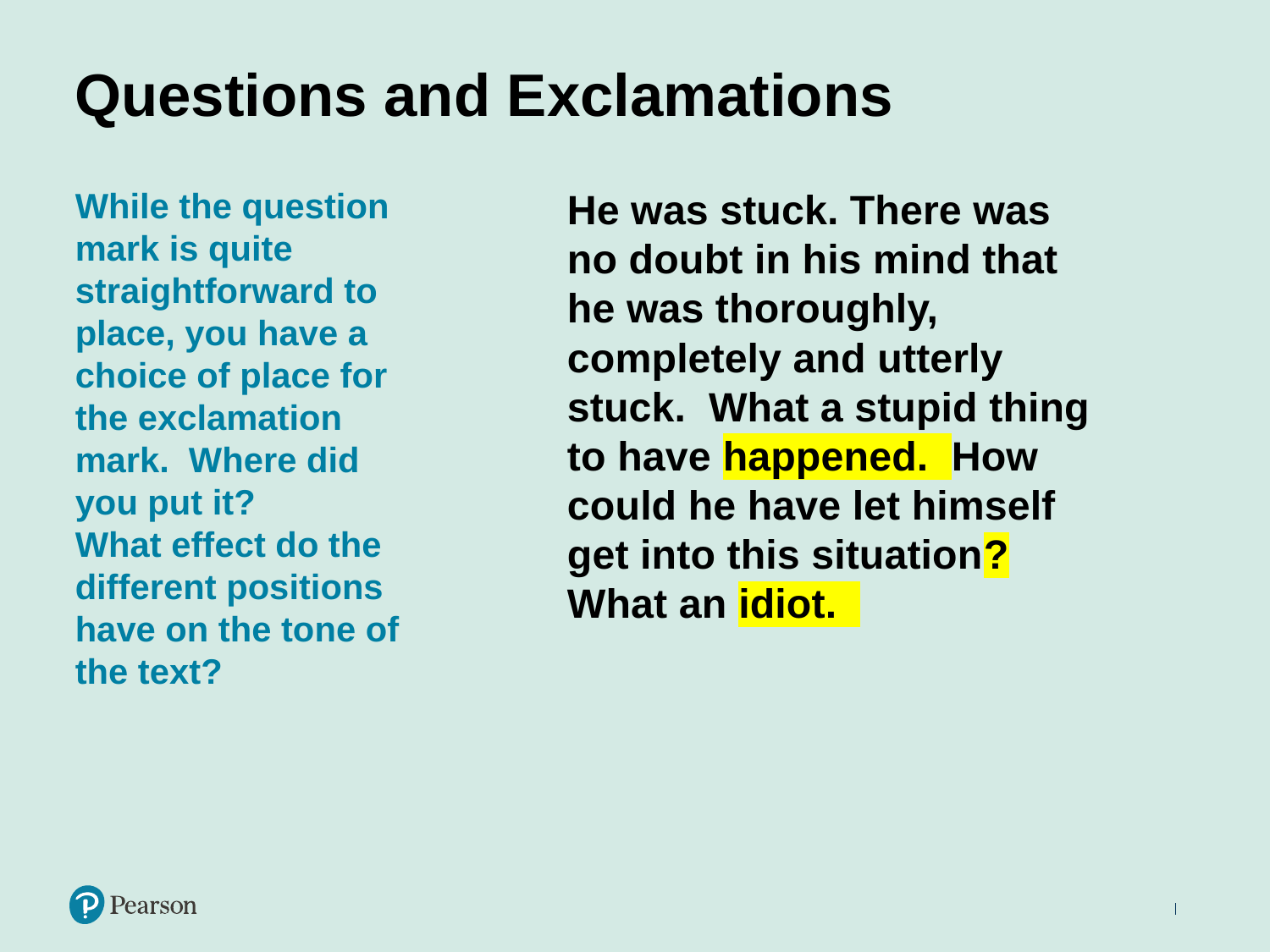

# Questions and Exclamations
While the question mark is quite straightforward to place, you have a choice of place for the exclamation mark.  Where did you put it?
What effect do the different positions have on the tone of the text?
He was stuck. There was no doubt in his mind that he was thoroughly, completely and utterly stuck.  What a stupid thing to have happened.  How could he have let himself get into this situation?  What an idiot.